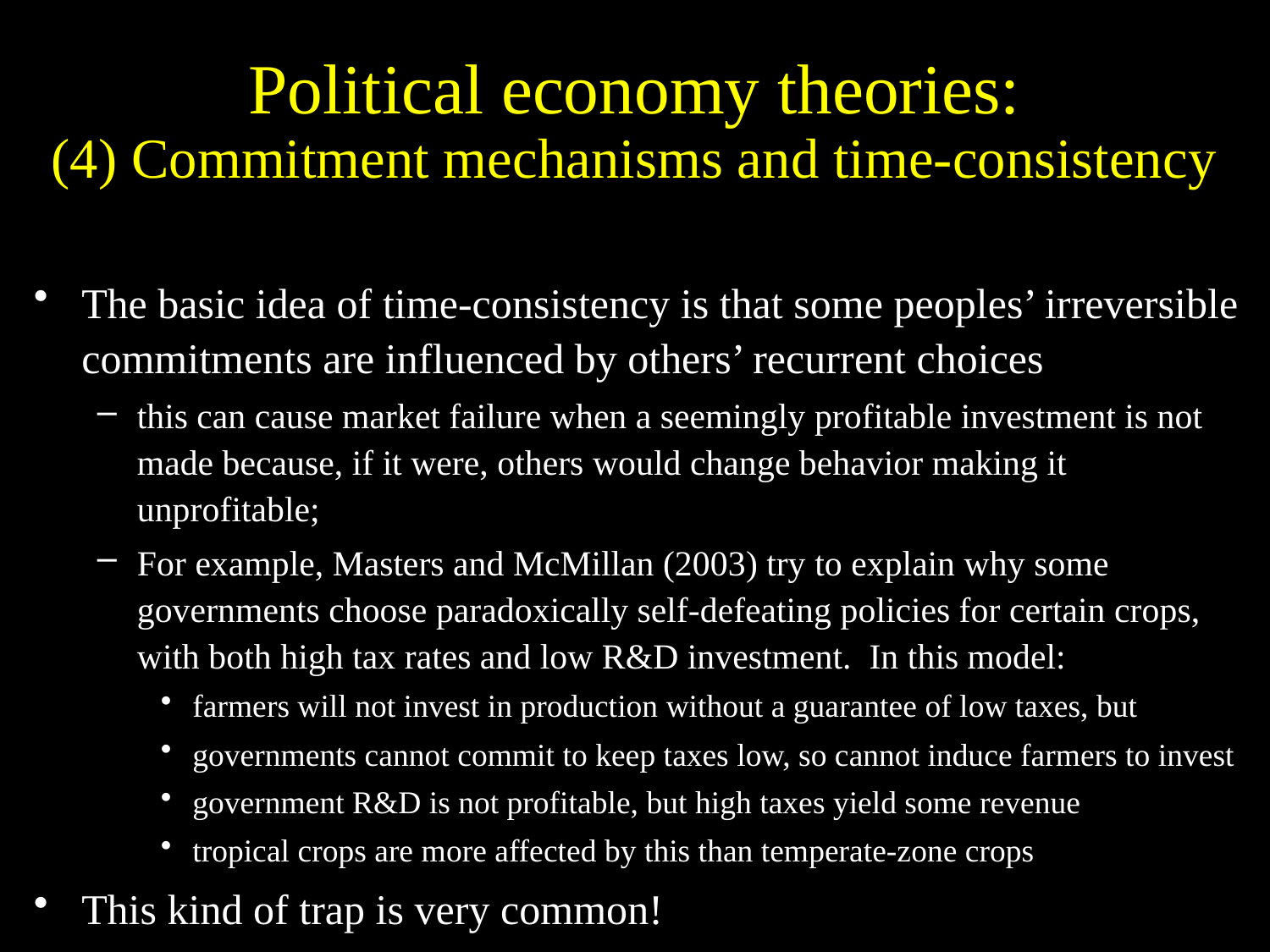

Political economy theories:
(4) Commitment mechanisms and time-consistency
The basic idea of time-consistency is that some peoples’ irreversible commitments are influenced by others’ recurrent choices
this can cause market failure when a seemingly profitable investment is not made because, if it were, others would change behavior making it unprofitable;
For example, Masters and McMillan (2003) try to explain why some governments choose paradoxically self-defeating policies for certain crops, with both high tax rates and low R&D investment.  In this model:
farmers will not invest in production without a guarantee of low taxes, but
governments cannot commit to keep taxes low, so cannot induce farmers to invest
government R&D is not profitable, but high taxes yield some revenue
tropical crops are more affected by this than temperate-zone crops
This kind of trap is very common!